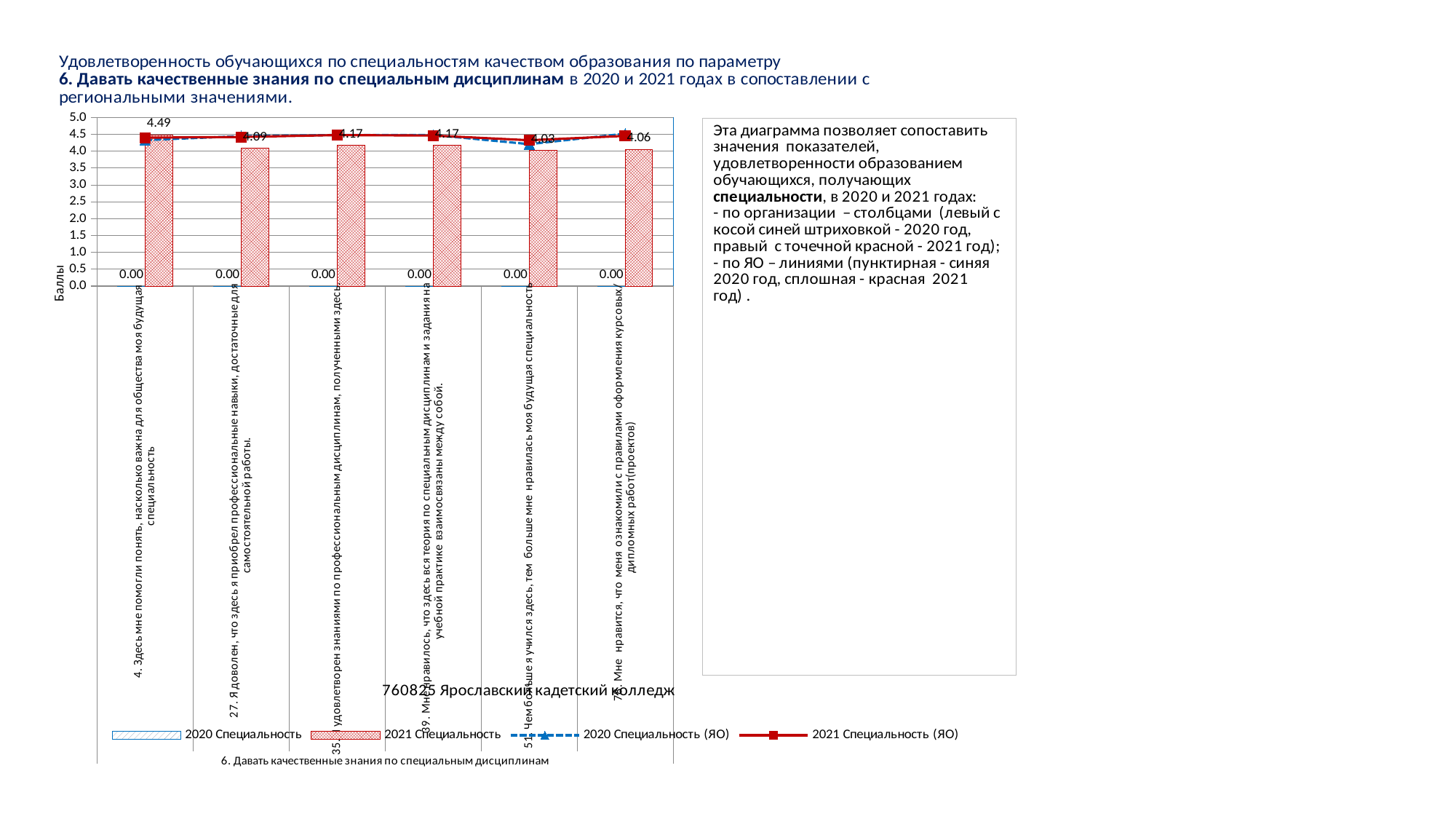

### Chart

| Category | 2020 Специальность | 2021 Специальность | 2020 Специальность (ЯО) | 2021 Специальность (ЯО) |
|---|---|---|---|---|
| 4. Здесь мне помогли понять, насколько важна для общества моя будущая специальность | 0.0 | 4.485714285714286 | 4.329734592892487 | 4.402662647575986 |
| 27. Я доволен, что здесь я приобрел профессиональные навыки, достаточные для самостоятельной работы. | 0.0 | 4.085714285714285 | 4.447143499775079 | 4.424265259984929 |
| 35. Я удовлетворен знаниями по профессиональным дисциплинам, полученными здесь.  | 0.0 | 4.171428571428572 | 4.481781376518219 | 4.480030143180105 |
| 39. Мне нравилось, что здесь вся теория по специальным дисциплинам и задания на учебной практике  взаимосвязаны между собой. | 0.0 | 4.171428571428572 | 4.4835807467386415 | 4.466340115548857 |
| 51. Чем больше я учился здесь, тем  больше мне  нравилась моя будущая специальность | 0.0 | 4.0285714285714285 | 4.209626630679263 | 4.326048731474504 |
| 78. Мне   нравится, что  меня  ознакомили с правилами оформления курсовых/ дипломных работ(проектов)  | 0.0 | 4.057142857142857 | 4.521367521367521 | 4.455538809344386 |